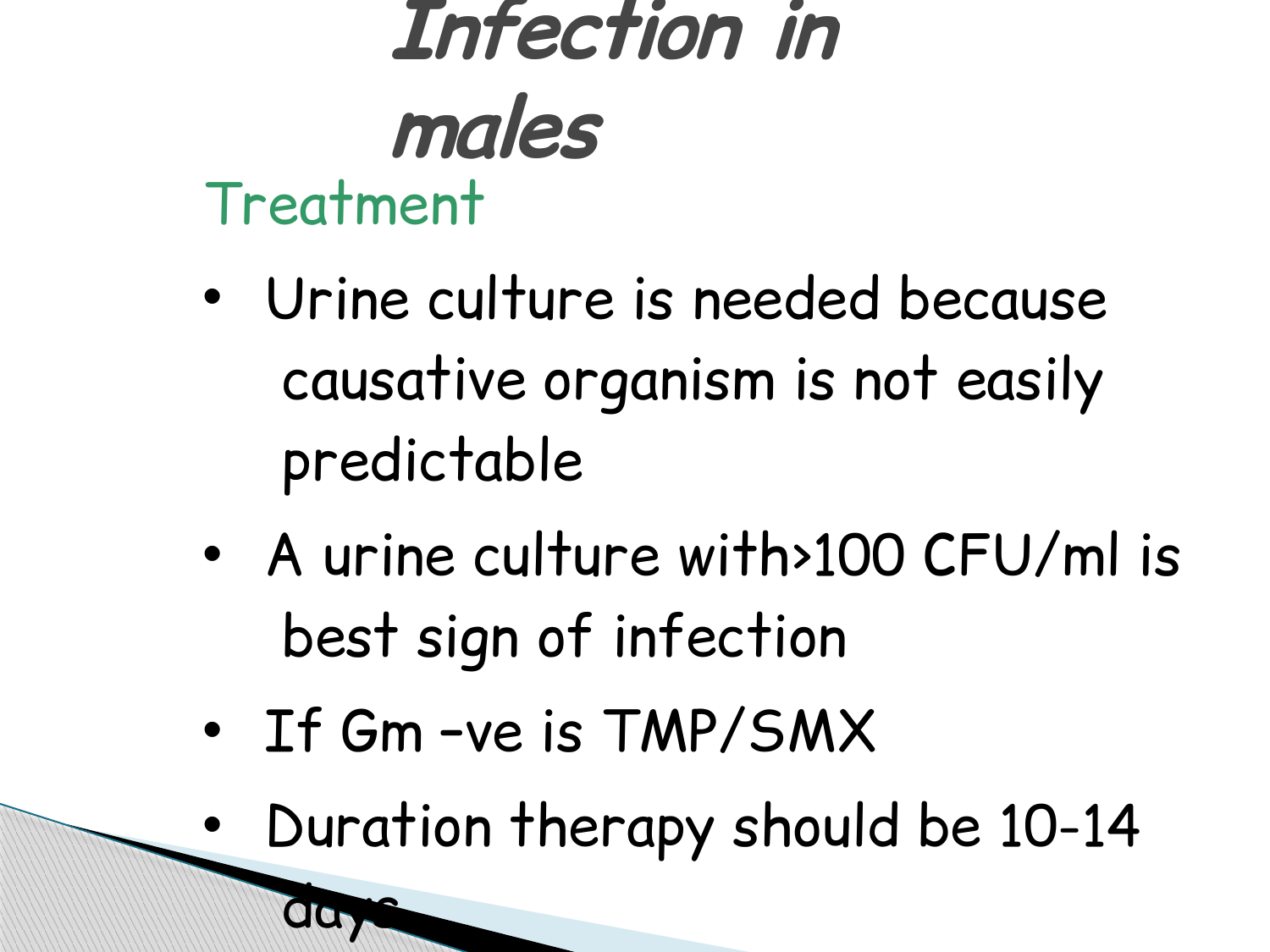

# Infection in males
Treatment
Urine culture is needed because  causative organism is not easily  predictable
A urine culture with>100 CFU/ml is  best sign of infection
If Gm –ve is TMP/SMX
Duration therapy should be 10-14  days